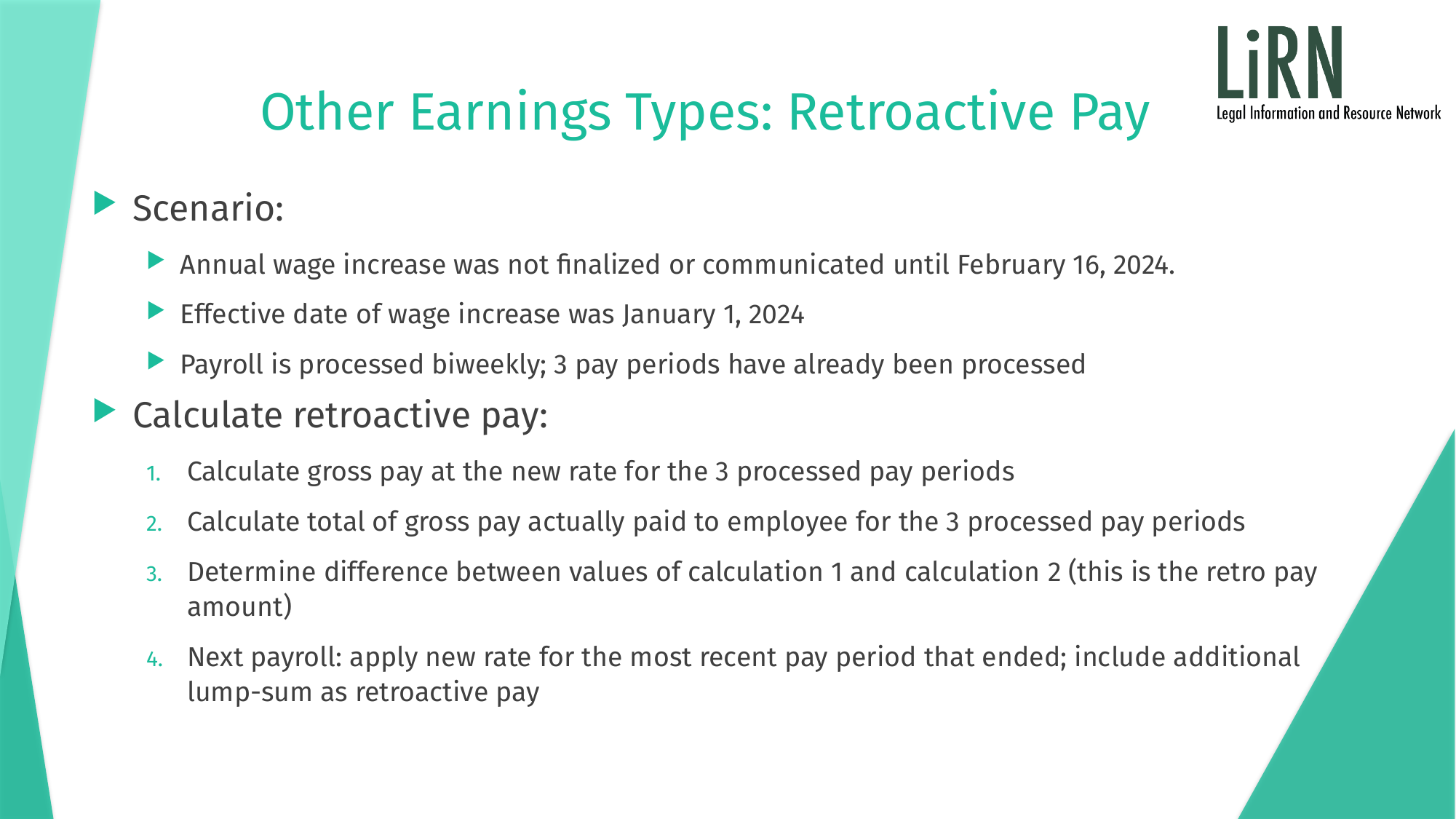

# Other Earnings Types: Retroactive Pay
Scenario:
Annual wage increase was not finalized or communicated until February 16, 2024.
Effective date of wage increase was January 1, 2024
Payroll is processed biweekly; 3 pay periods have already been processed
Calculate retroactive pay:
Calculate gross pay at the new rate for the 3 processed pay periods
Calculate total of gross pay actually paid to employee for the 3 processed pay periods
Determine difference between values of calculation 1 and calculation 2 (this is the retro pay amount)
Next payroll: apply new rate for the most recent pay period that ended; include additional lump-sum as retroactive pay